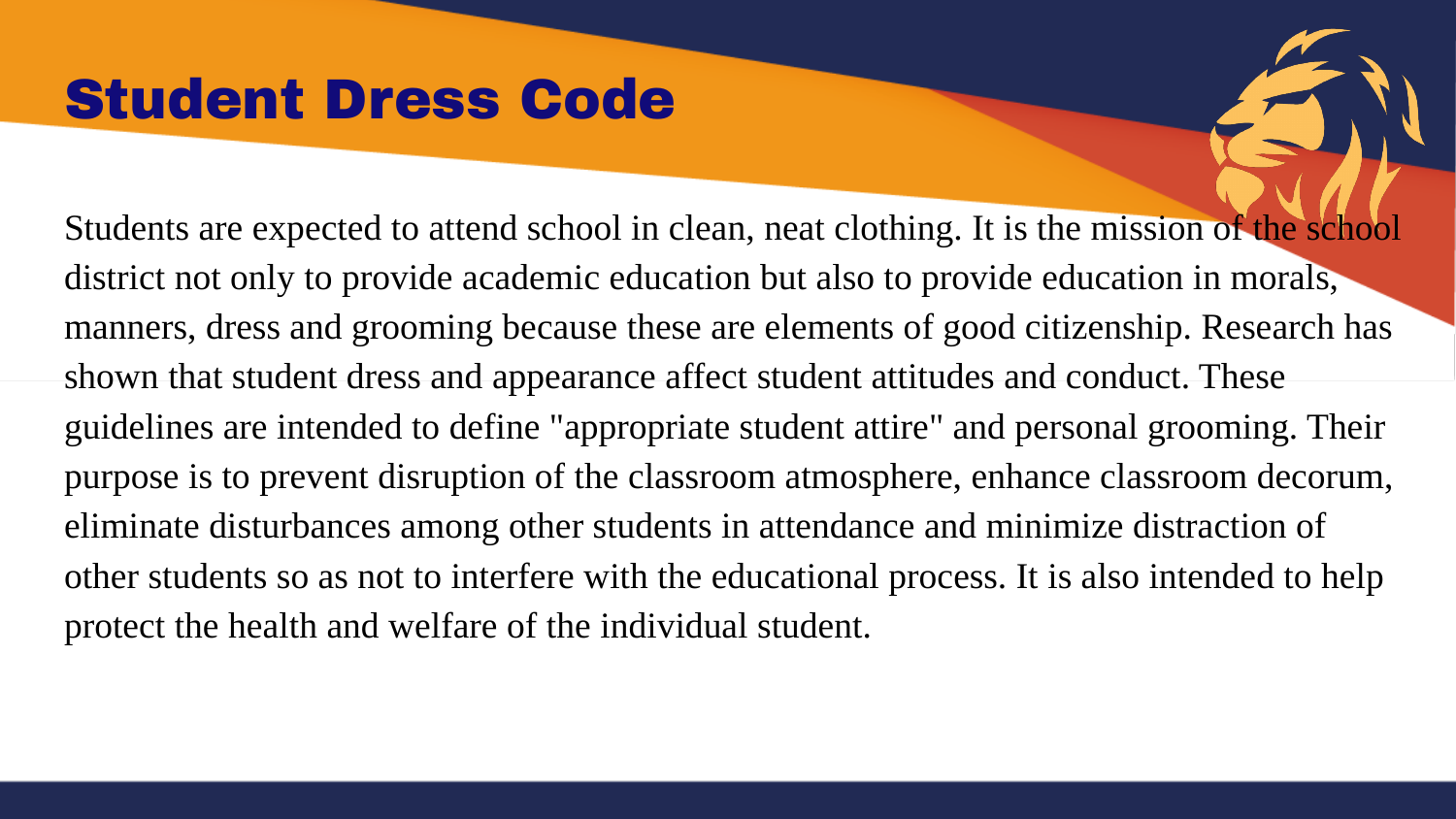

# Student Dress Code

Students are expected to attend school in clean, neat clothing. It is the mission of the school district not only to provide academic education but also to provide education in morals, manners, dress and grooming because these are elements of good citizenship. Research has shown that student dress and appearance affect student attitudes and conduct. These guidelines are intended to define "appropriate student attire" and personal grooming. Their purpose is to prevent disruption of the classroom atmosphere, enhance classroom decorum, eliminate disturbances among other students in attendance and minimize distraction of other students so as not to interfere with the educational process. It is also intended to help protect the health and welfare of the individual student.